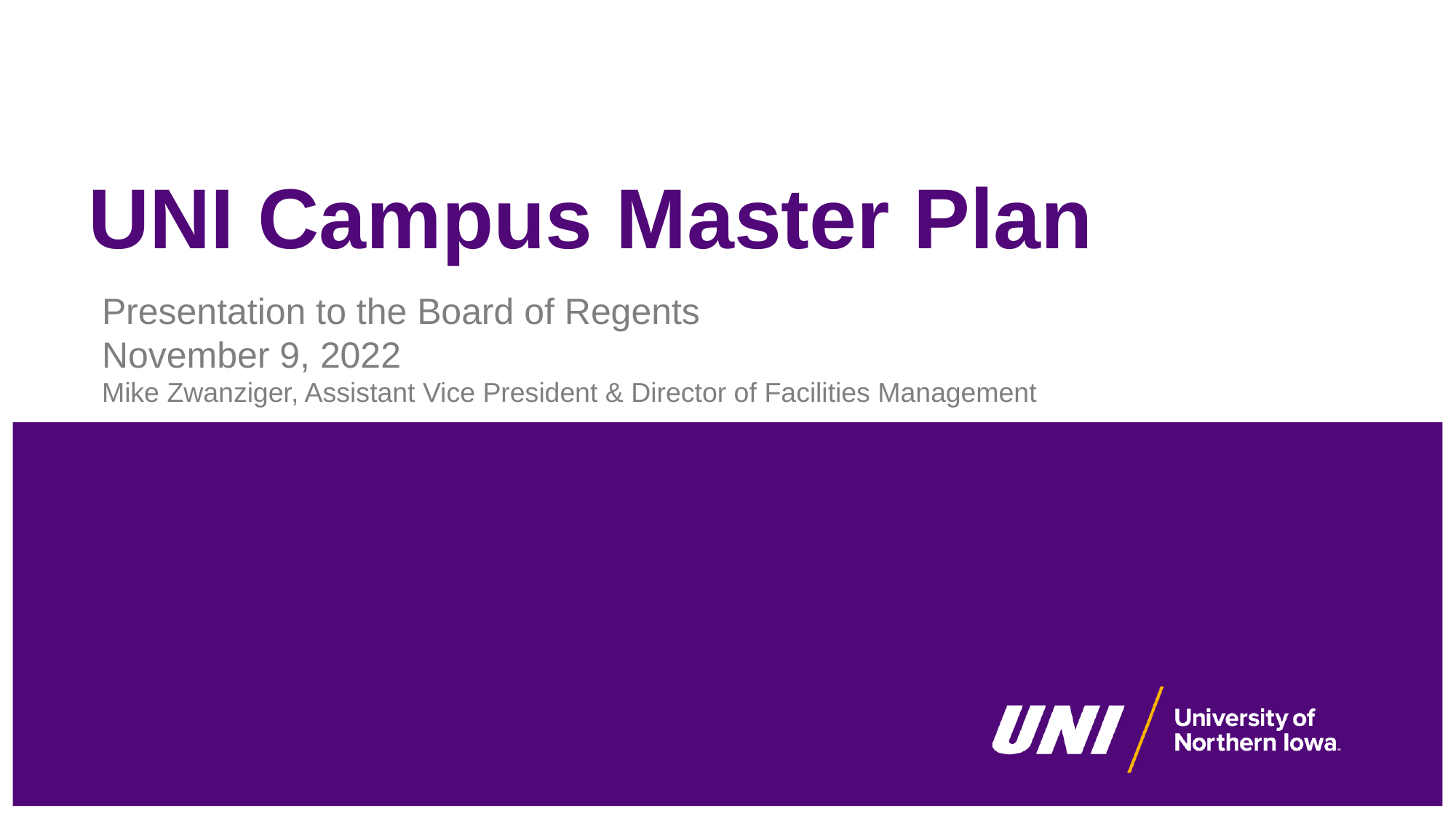

# UNI Campus Master Plan
Presentation to the Board of Regents
November 9, 2022
Mike Zwanziger, Assistant Vice President & Director of Facilities Management